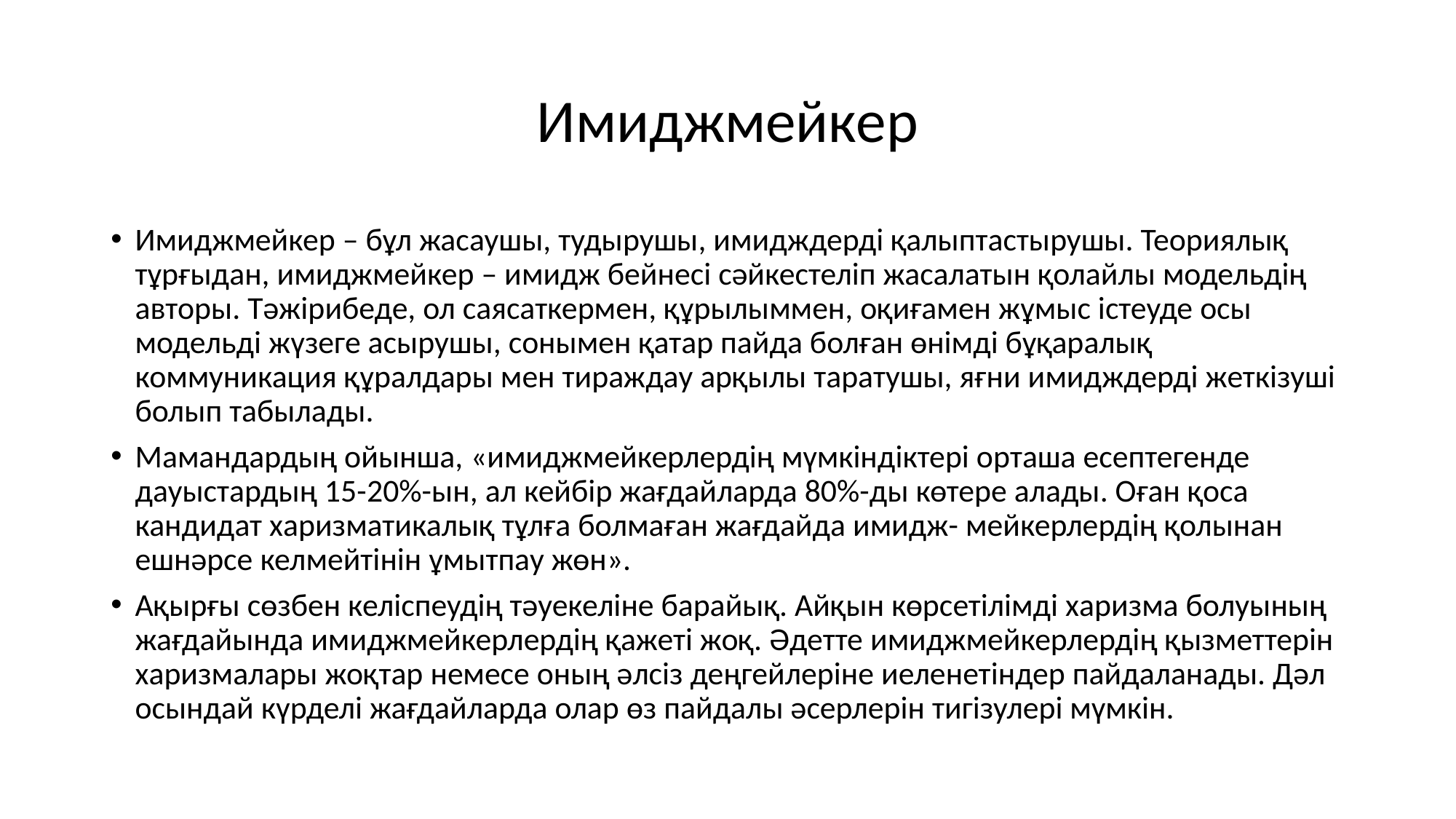

# Имиджмейкер
Имиджмейкер – бұл жасаушы, тудырушы, имидждерді қалыптастырушы. Теориялық тұрғыдан, имиджмейкер – имидж бейнесі сəйкестеліп жасалатын қолайлы модельдің авторы. Тəжірибеде, ол саясаткермен, құрылыммен, оқиғамен жұмыс істеуде осы модельді жүзеге асырушы, сонымен қатар пайда болған өнімді бұқаралық коммуникация құралдары мен тираждау арқылы таратушы, яғни имидждерді жеткізуші болып табылады.
Мамандардың ойынша, «имиджмейкерлердің мүмкіндіктері орташа есептегенде дауыстардың 15-20%-ын, ал кейбір жағдайларда 80%-ды көтере алады. Оған қоса кандидат харизматикалық тұлға болмаған жағдайда имидж- мейкерлердің қолынан ешнəрсе келмейтінін ұмытпау жөн».
Ақырғы сөзбен келіспеудің тəуекеліне барайық. Айқын көрсетілімді харизма болуының жағдайында имиджмейкерлердің қажеті жоқ. Əдетте имиджмейкерлердің қызметтерін харизмалары жоқтар немесе оның əлсіз деңгейлеріне иеленетіндер пайдаланады. Дəл осындай күрделі жағдайларда олар өз пайдалы əсерлерін тигізулері мүмкін.